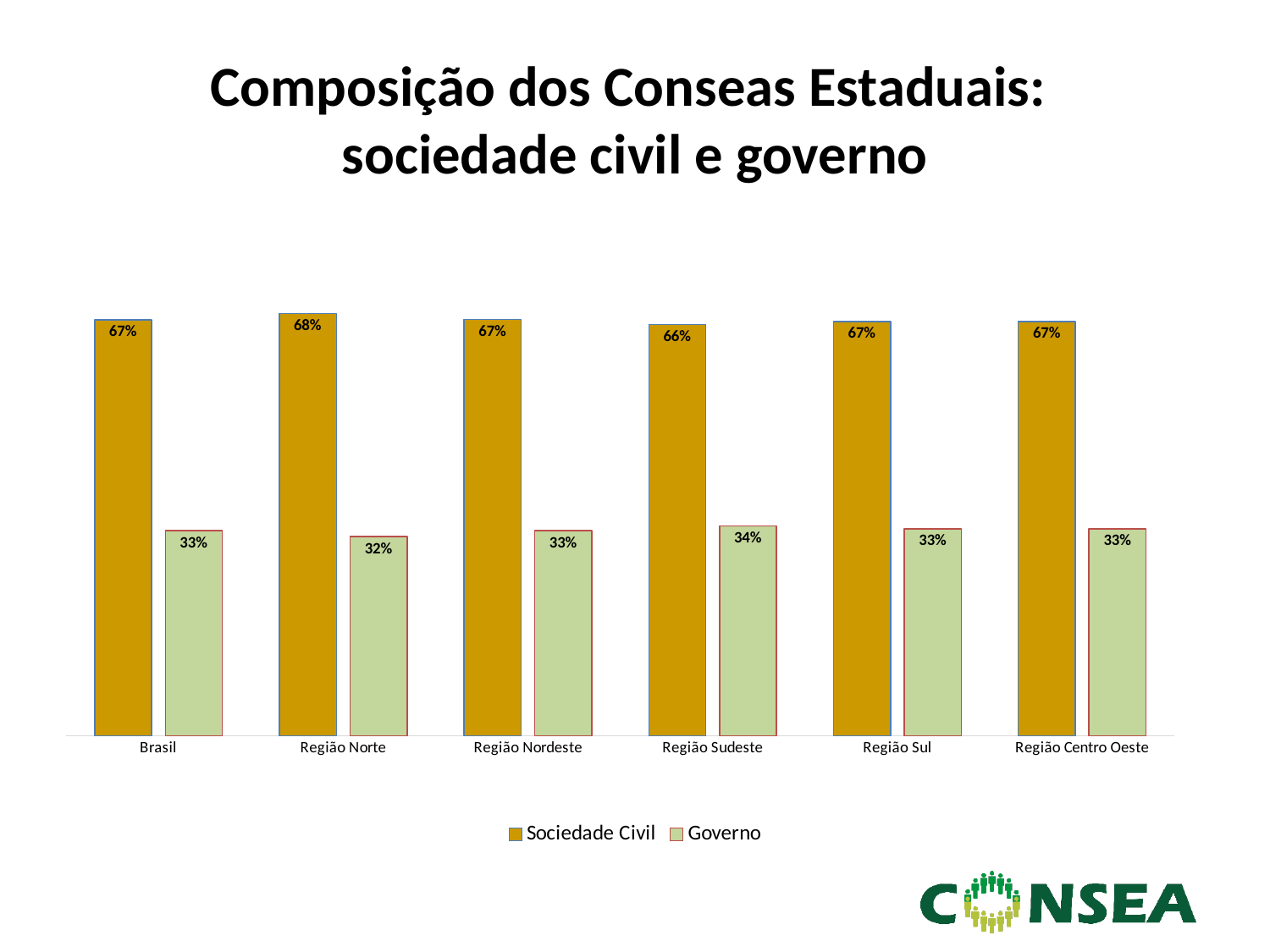

# Composição dos Conseas Estaduais: sociedade civil e governo

### Chart

| Category | Sociedade Civil | Governo |
|---|---|---|
| Brasil | 0.6697247706422019 | 0.33027522935779824 |
| Região Norte | 0.6793478260869567 | 0.32065217391304357 |
| Região Nordeste | 0.6698113207547169 | 0.33018867924528317 |
| Região Sudeste | 0.6620689655172414 | 0.3379310344827587 |
| Região Sul | 0.6666666666666666 | 0.3333333333333333 |
| Região Centro Oeste | 0.6666666666666666 | 0.3333333333333333 |